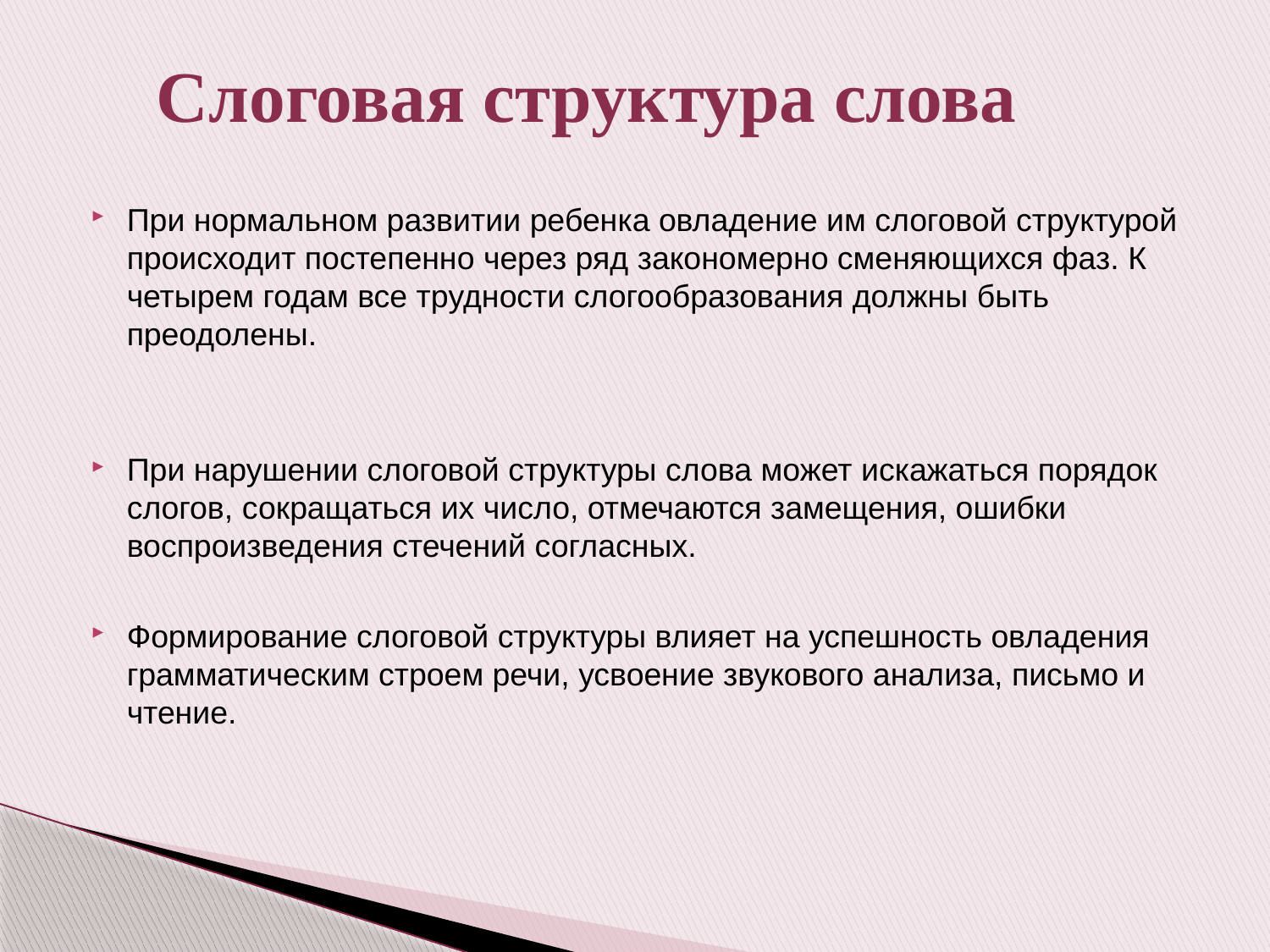

# Слоговая структура слова

При нормальном развитии ребенка овладение им слоговой структурой происходит постепенно через ряд закономерно сменяющихся фаз. К  четырем годам все трудности слогообразования должны быть преодолены.

При нарушении слоговой структуры слова может искажаться порядок слогов, сокращаться их число, отмечаются замещения, ошибки воспроизведения стечений согласных.

Формирование слоговой структуры влияет на успешность овладения грамматическим строем речи, усвоение звукового анализа, письмо и чтение.